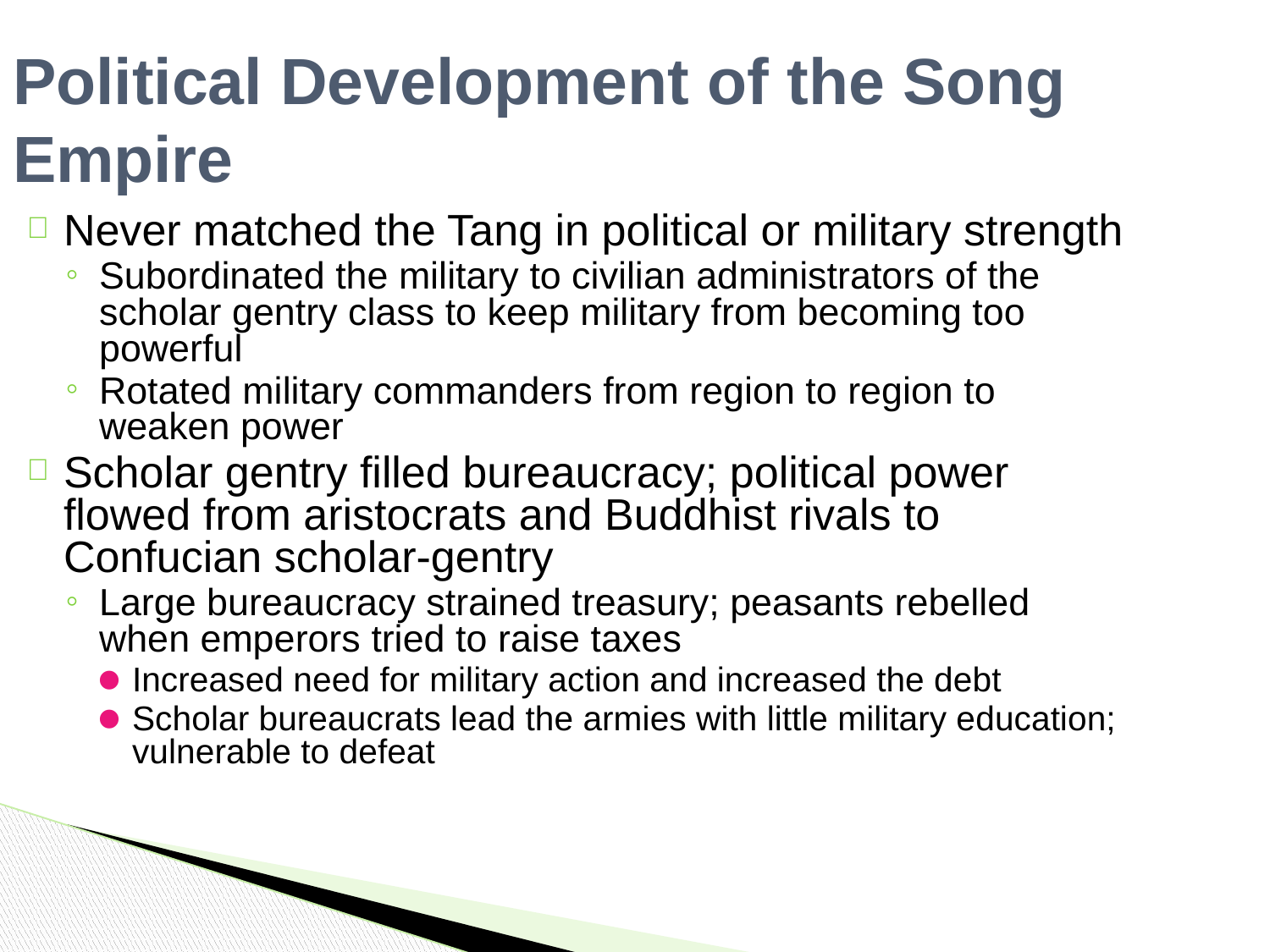

# Political Development of the Song Empire
Never matched the Tang in political or military strength
Subordinated the military to civilian administrators of the scholar gentry class to keep military from becoming too powerful
Rotated military commanders from region to region to weaken power
Scholar gentry filled bureaucracy; political power flowed from aristocrats and Buddhist rivals to Confucian scholar-gentry
Large bureaucracy strained treasury; peasants rebelled when emperors tried to raise taxes
Increased need for military action and increased the debt
Scholar bureaucrats lead the armies with little military education; vulnerable to defeat